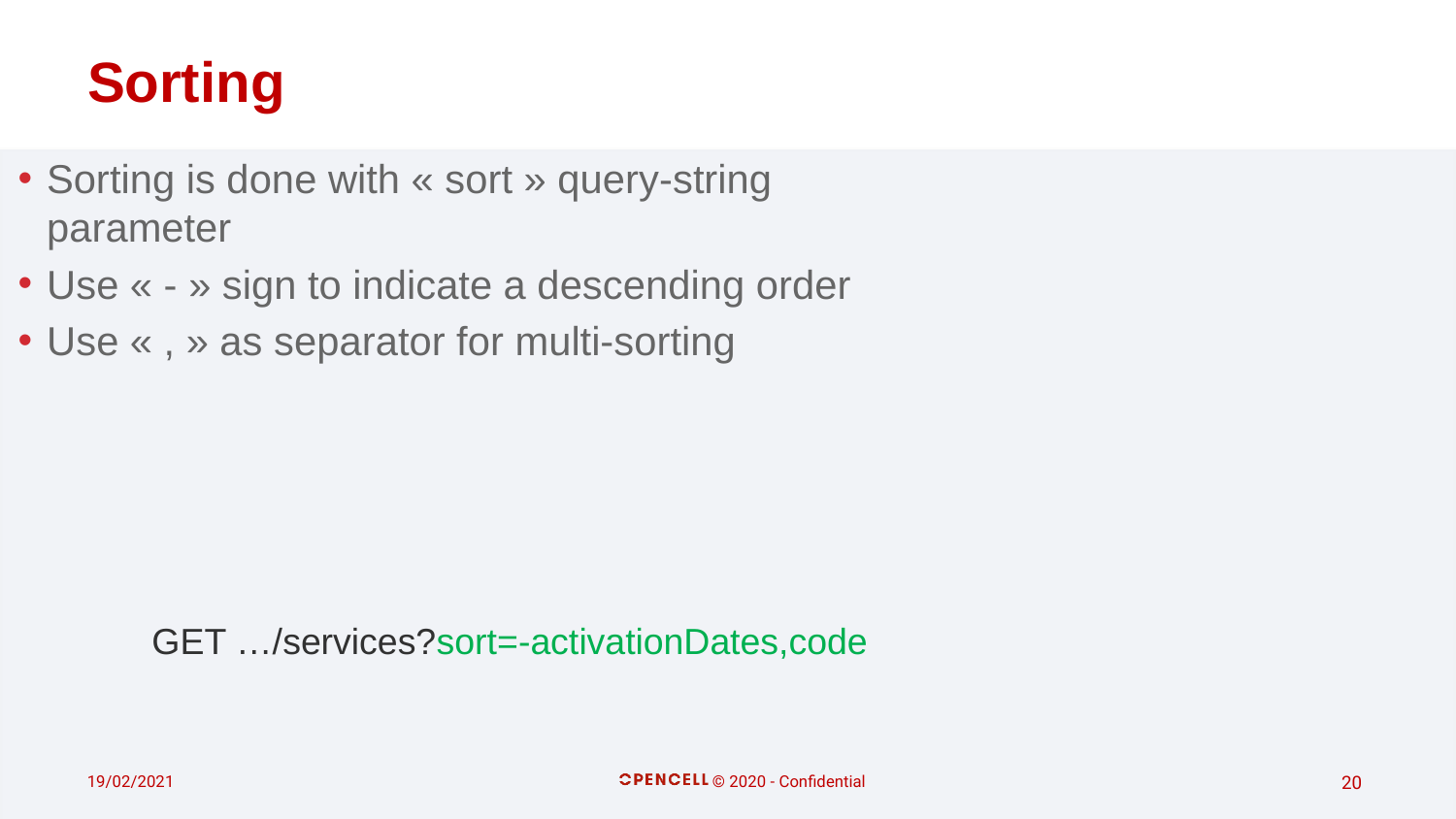

# Sorting
Sorting is done with « sort » query-string parameter
Use « - » sign to indicate a descending order
Use « , » as separator for multi-sorting

GET …/services?sort=-activationDates,code
19/02/2021
© 2020 - Confidential